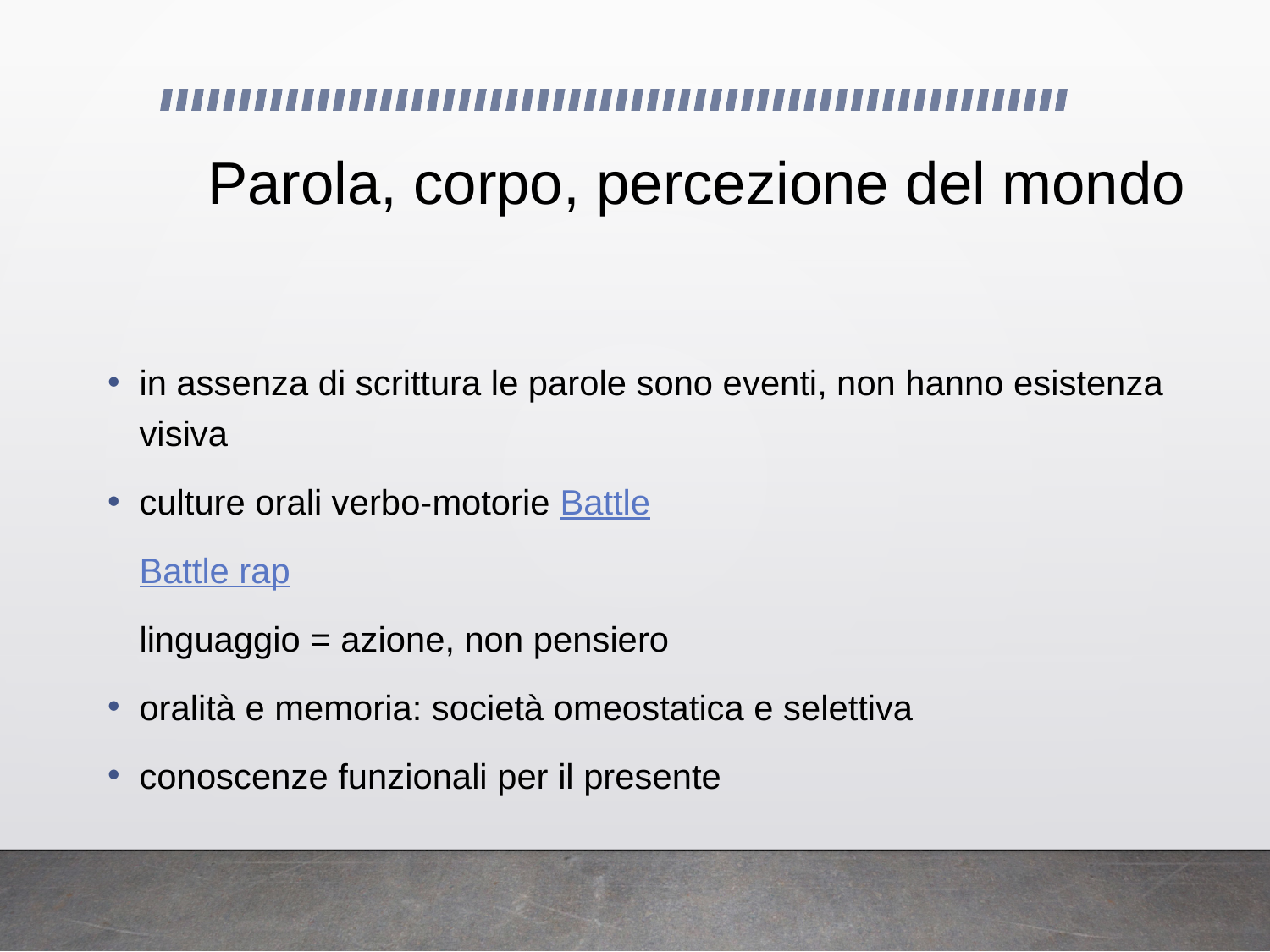

# Parola, corpo, percezione del mondo
in assenza di scrittura le parole sono eventi, non hanno esistenza visiva
culture orali verbo-motorie Battle
	Battle rap
	linguaggio = azione, non pensiero
oralità e memoria: società omeostatica e selettiva
conoscenze funzionali per il presente